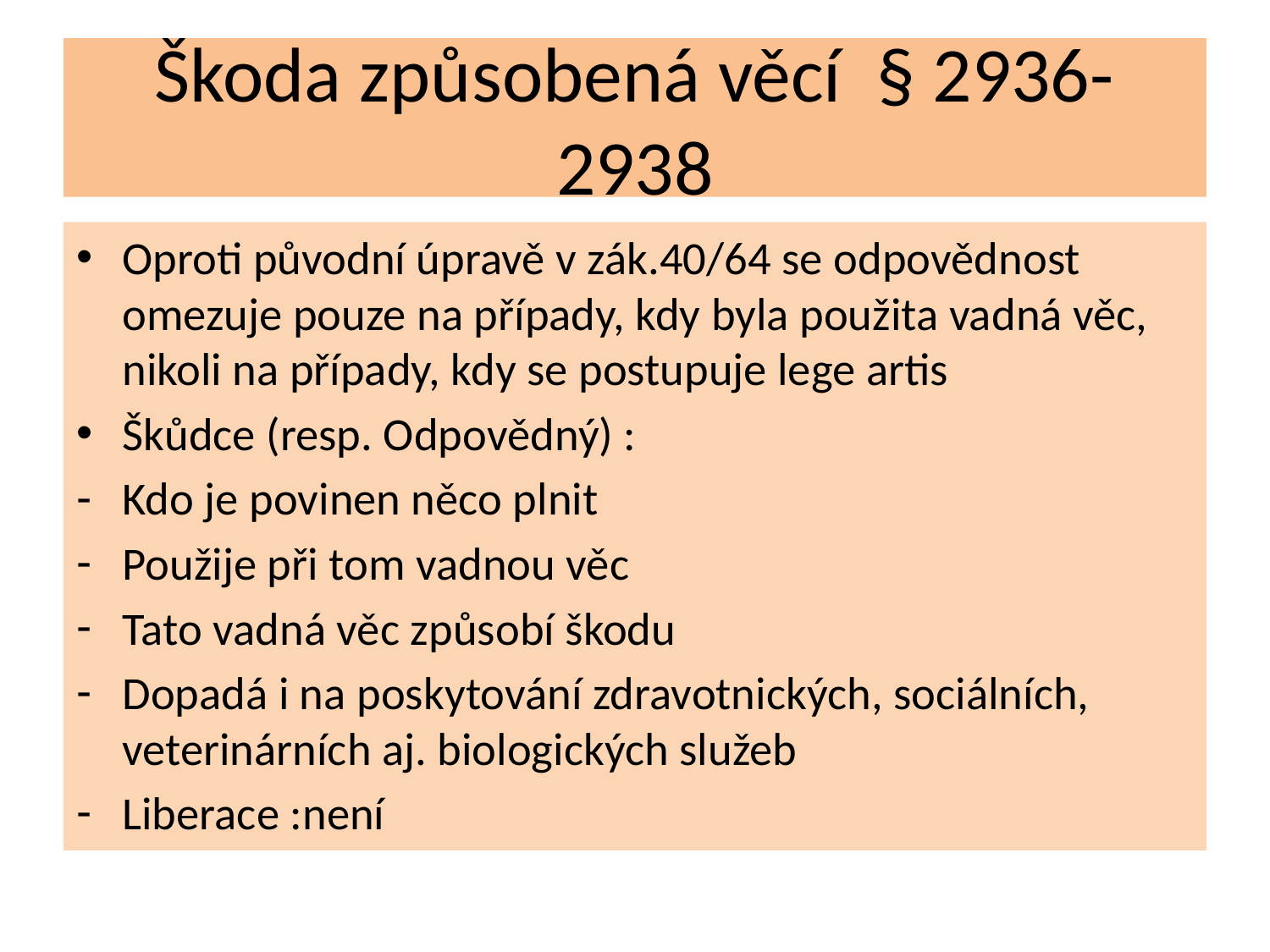

# Škoda způsobená věcí  § 2936-2938
Oproti původní úpravě v zák.40/64 se odpovědnost omezuje pouze na případy, kdy byla použita vadná věc, nikoli na případy, kdy se postupuje lege artis
Škůdce (resp. Odpovědný) :
Kdo je povinen něco plnit
Použije při tom vadnou věc
Tato vadná věc způsobí škodu
Dopadá i na poskytování zdravotnických, sociálních, veterinárních aj. biologických služeb
Liberace :není